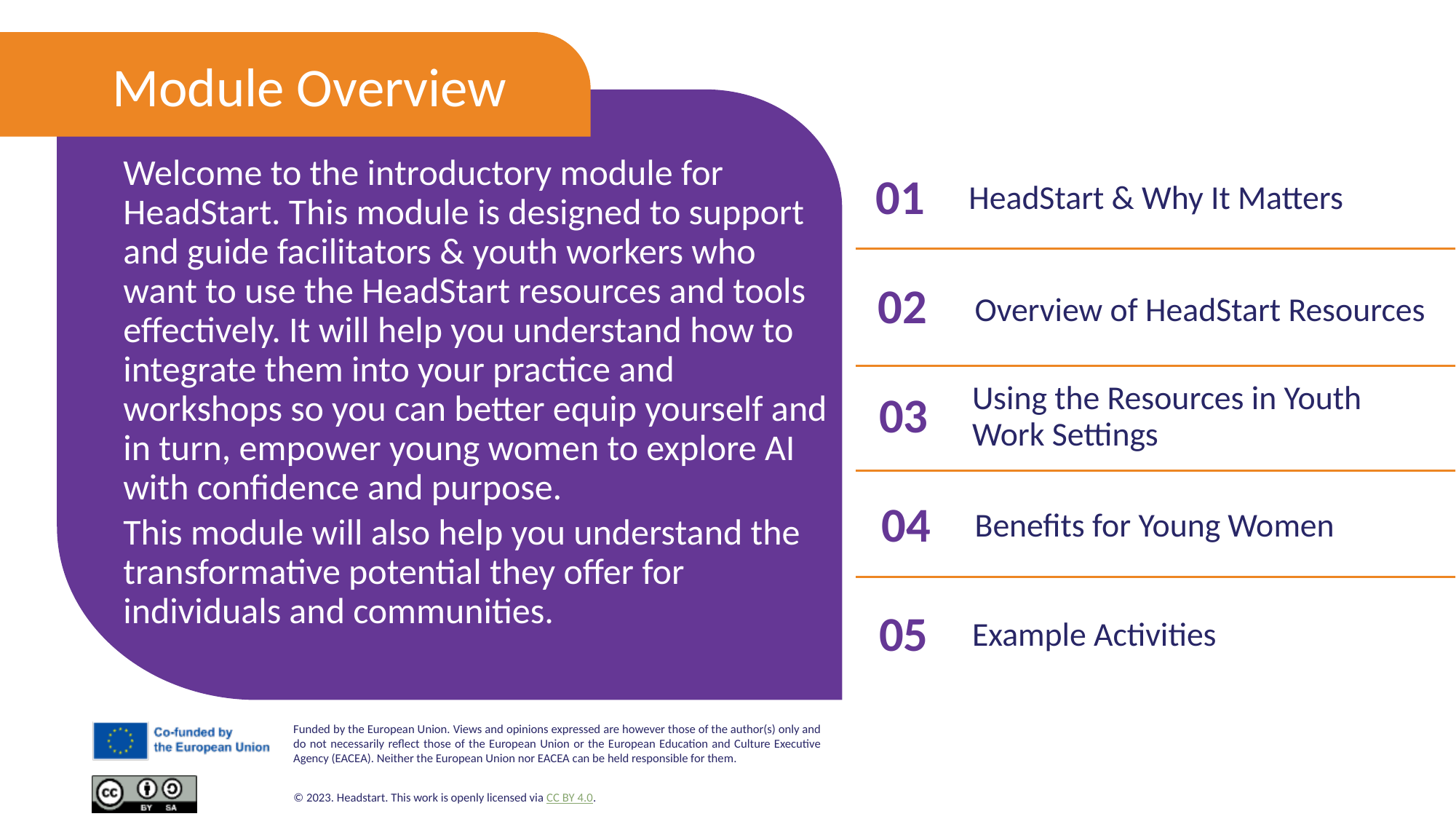

Module Overview
Welcome to the introductory module for HeadStart. This module is designed to support and guide facilitators & youth workers who want to use the HeadStart resources and tools effectively. It will help you understand how to integrate them into your practice and workshops so you can better equip yourself and in turn, empower young women to explore AI with confidence and purpose.
This module will also help you understand the transformative potential they offer for individuals and communities.
01
HeadStart & Why It Matters
02
Overview of HeadStart Resources
03
Using the Resources in Youth Work Settings
04
Benefits for Young Women
05
Example Activities